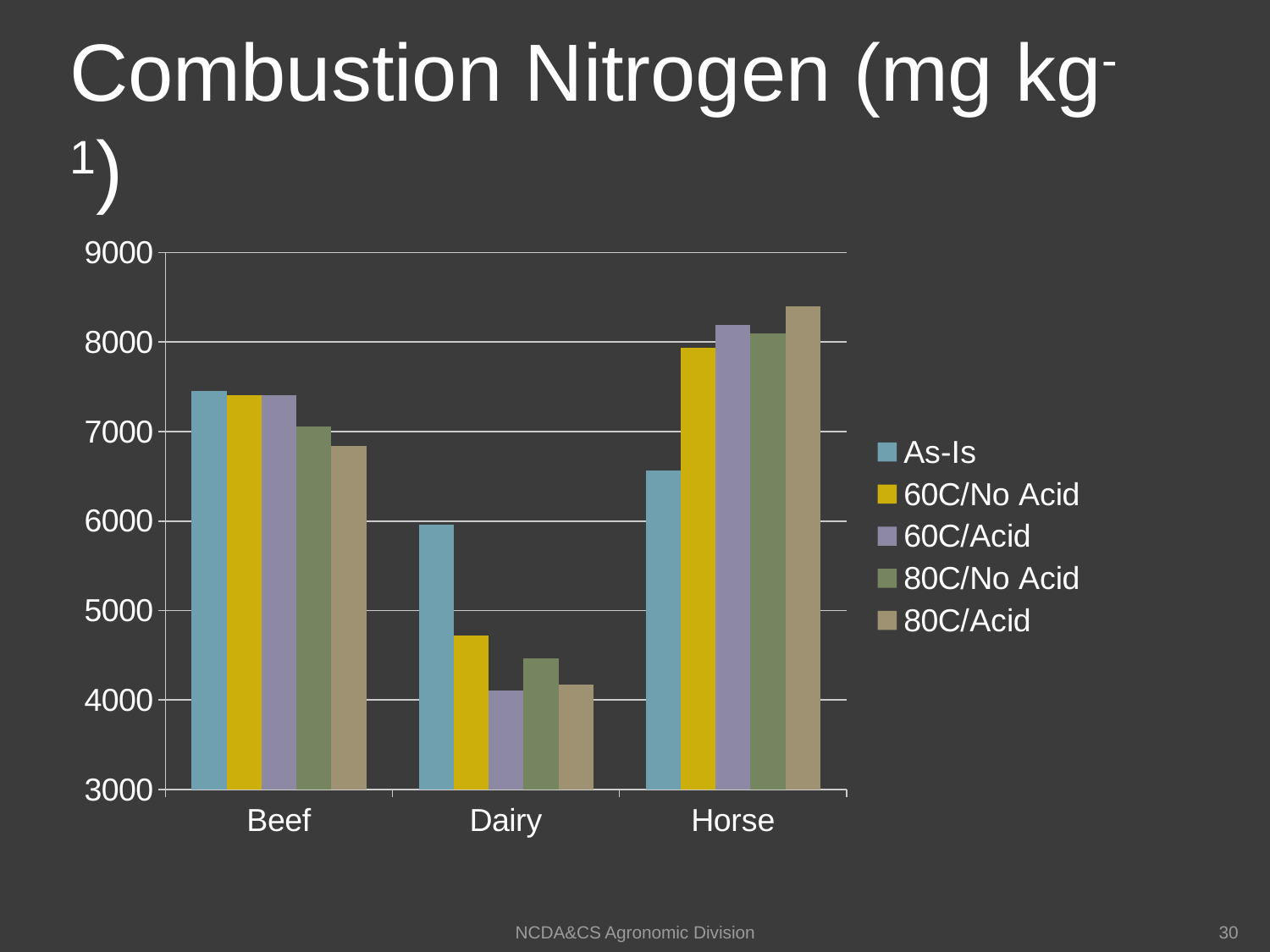

# Combustion Nitrogen (mg kg-1)

### Chart

| Category | As-Is | 60C/No Acid | 60C/Acid | 80C/No Acid | 80C/Acid |
|---|---|---|---|---|---|
| Beef | 7452.0 | 7406.7026862 | 7402.413760799999 | 7055.661579000002 | 6841.3967325 |
| Dairy | 5956.0 | 4722.048599000002 | 4110.715602 | 4464.7143744 | 4169.833339999999 |
| Horse | 6568.0 | 7934.439085799999 | 8190.550005 | 8092.6005042000015 | 8397.2625264 |
NCDA&CS Agronomic Division
30